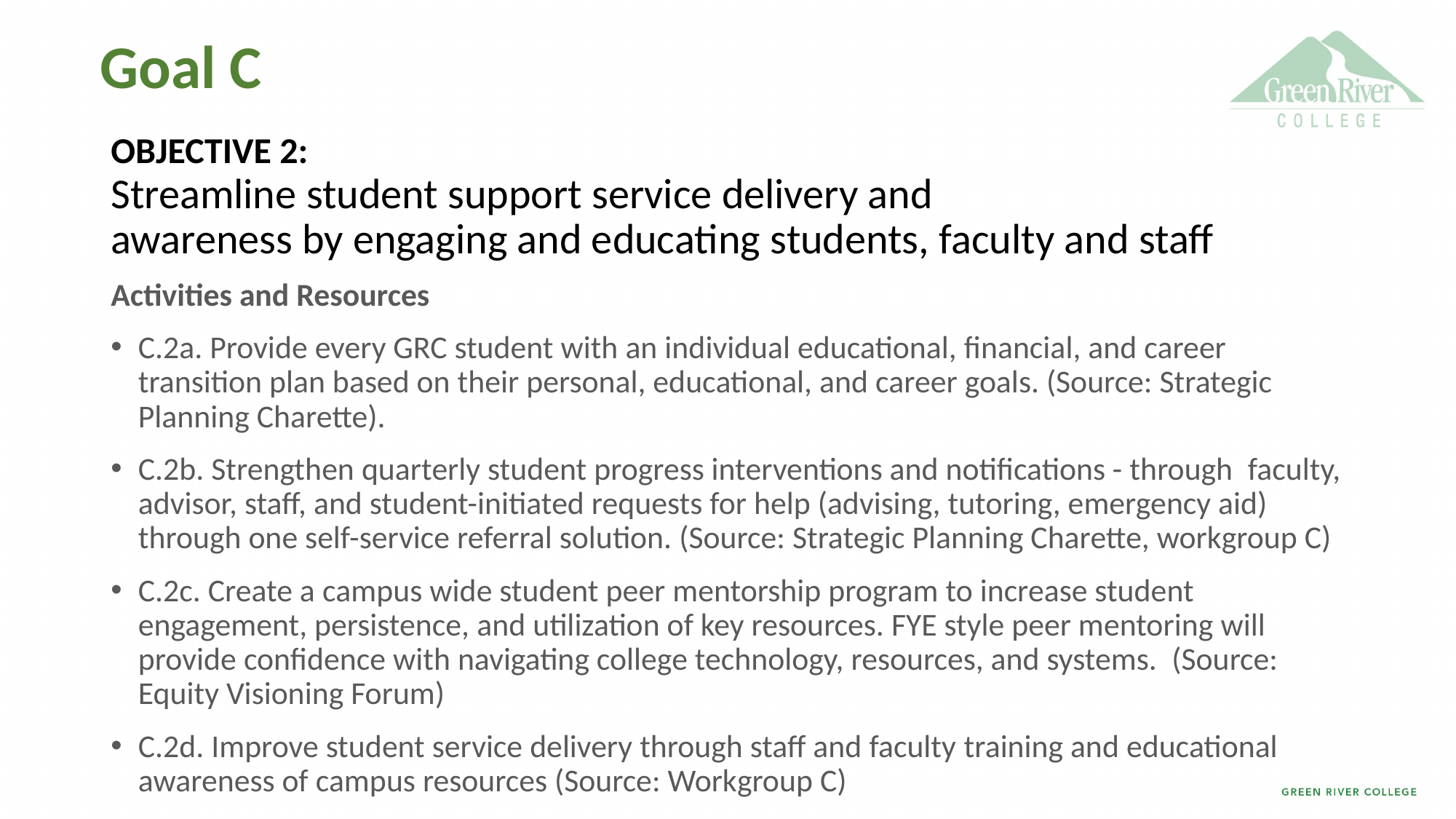

# Goal C
OBJECTIVE 2:
Streamline student support service delivery and
awareness by engaging and educating students, faculty and staff
Activities and Resources
C.2a. Provide every GRC student with an individual educational, financial, and career transition plan based on their personal, educational, and career goals. (Source: Strategic Planning Charette).
C.2b. Strengthen quarterly student progress interventions and notifications - through  faculty, advisor, staff, and student-initiated requests for help (advising, tutoring, emergency aid) through one self-service referral solution. (Source: Strategic Planning Charette, workgroup C)
C.2c. Create a campus wide student peer mentorship program to increase student engagement, persistence, and utilization of key resources. FYE style peer mentoring will provide confidence with navigating college technology, resources, and systems.  (Source: Equity Visioning Forum)
C.2d. Improve student service delivery through staff and faculty training and educational awareness of campus resources (Source: Workgroup C)